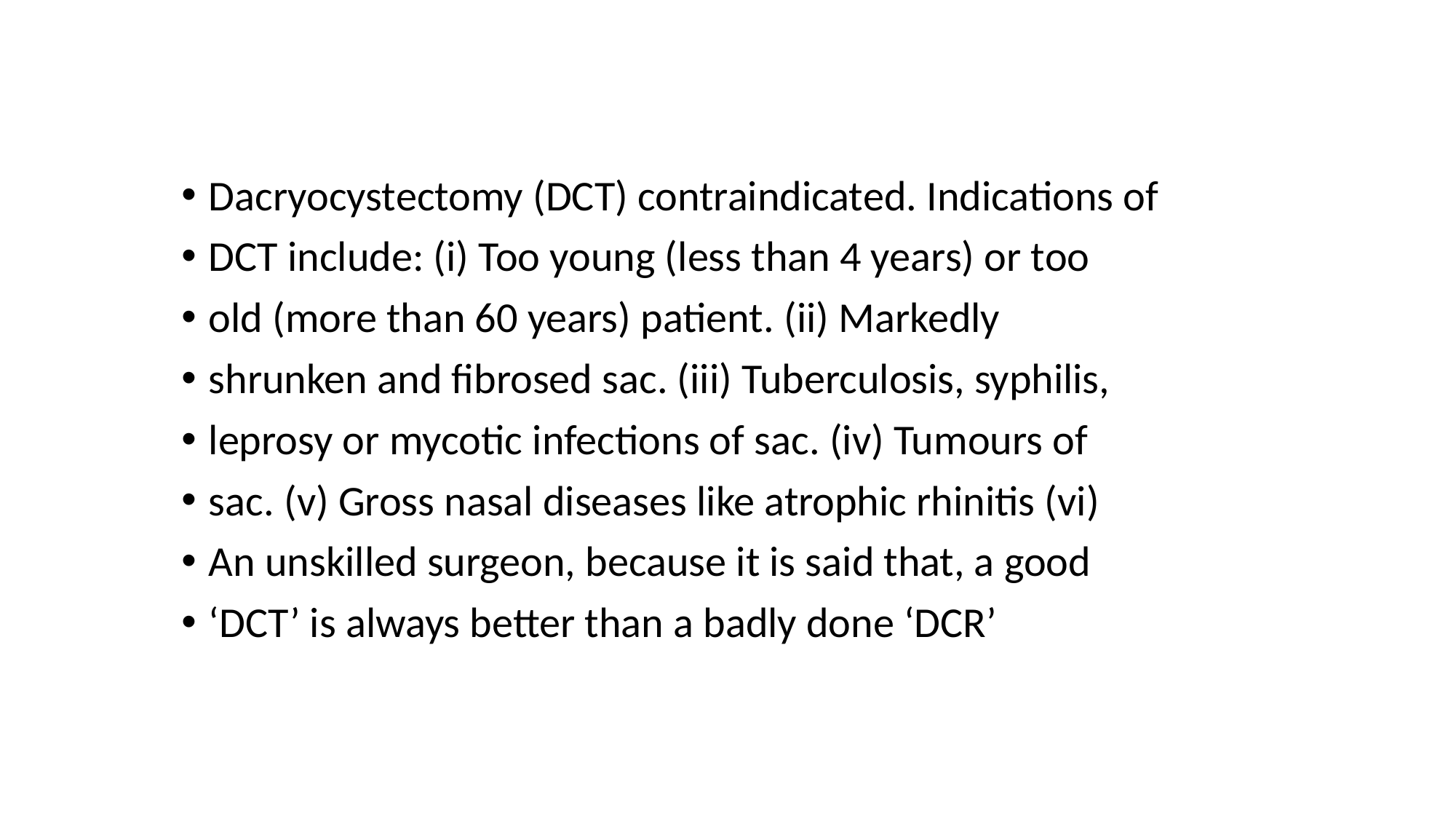

Dacryocystectomy (DCT) contraindicated. Indications of
DCT include: (i) Too young (less than 4 years) or too
old (more than 60 years) patient. (ii) Markedly
shrunken and fibrosed sac. (iii) Tuberculosis, syphilis,
leprosy or mycotic infections of sac. (iv) Tumours of
sac. (v) Gross nasal diseases like atrophic rhinitis (vi)
An unskilled surgeon, because it is said that, a good
‘DCT’ is always better than a badly done ‘DCR’